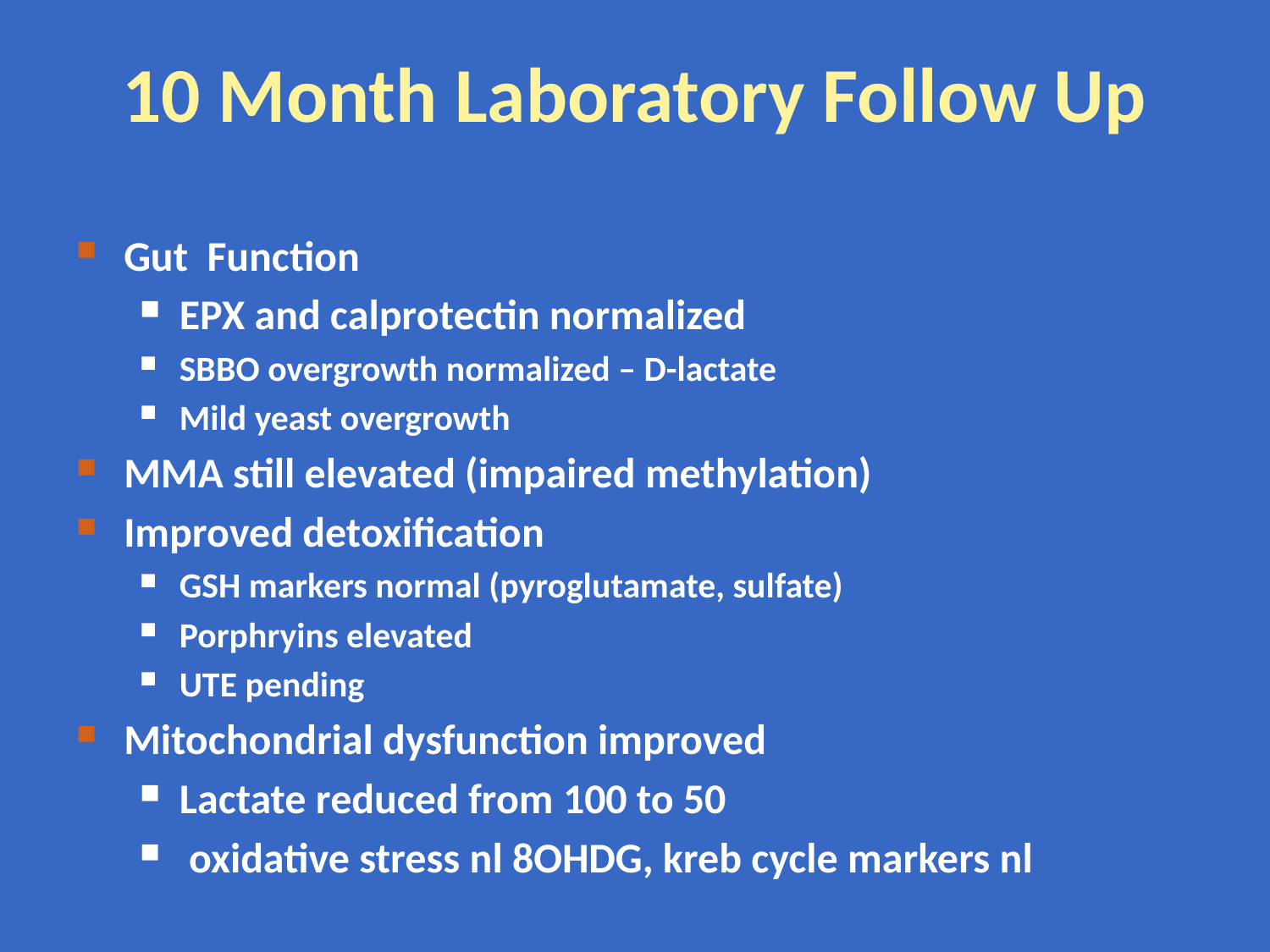

# 10 Month Laboratory Follow Up
Gut  Function
EPX and calprotectin normalized
SBBO overgrowth normalized – D-lactate
Mild yeast overgrowth
MMA still elevated (impaired methylation)
Improved detoxification
GSH markers normal (pyroglutamate, sulfate)
Porphryins elevated
UTE pending
Mitochondrial dysfunction improved
Lactate reduced from 100 to 50
 oxidative stress nl 8OHDG, kreb cycle markers nl